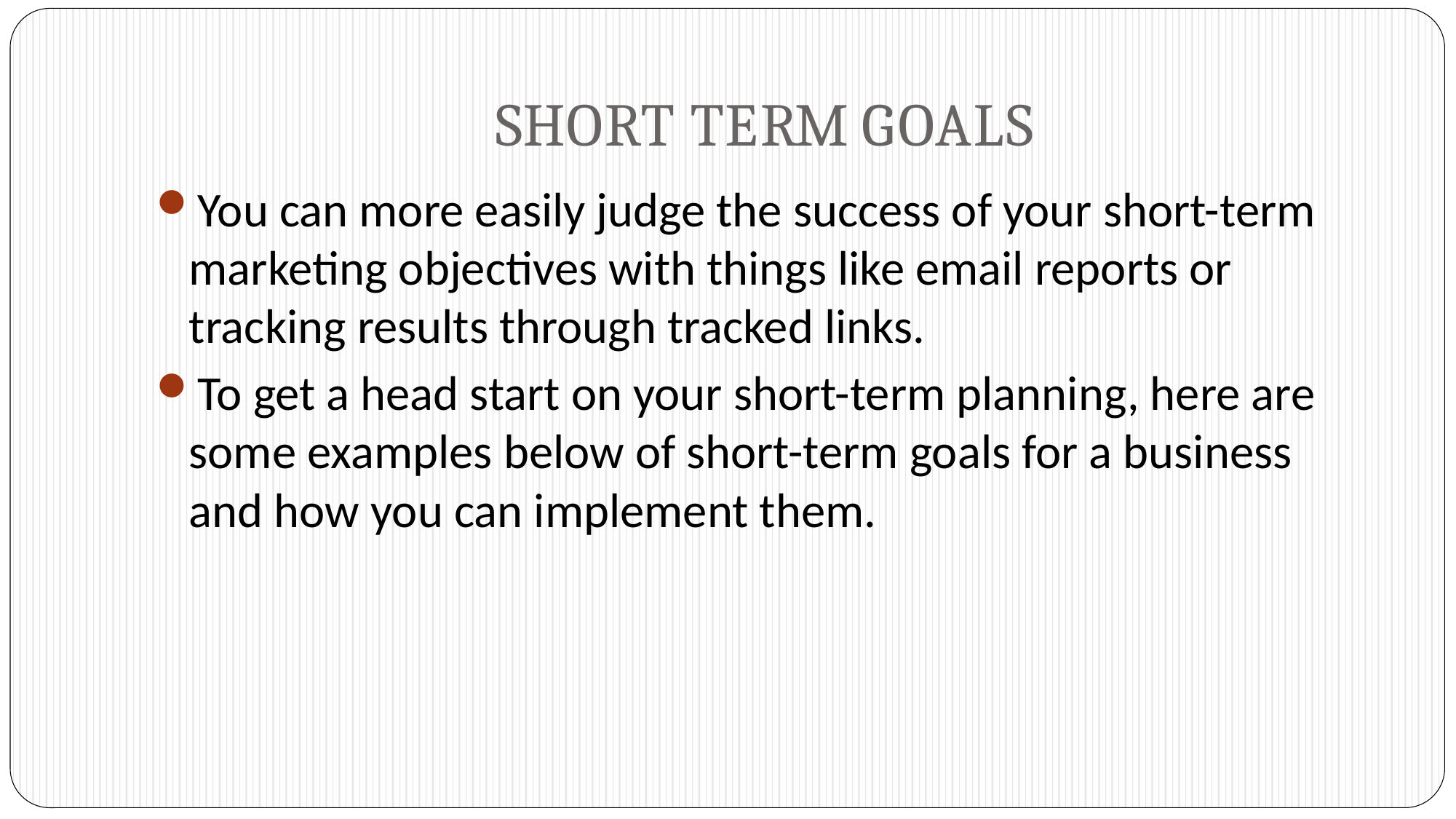

# SHORT TERM GOALS
You can more easily judge the success of your short-term marketing objectives with things like email reports or tracking results through tracked links.
To get a head start on your short-term planning, here are some examples below of short-term goals for a business and how you can implement them.